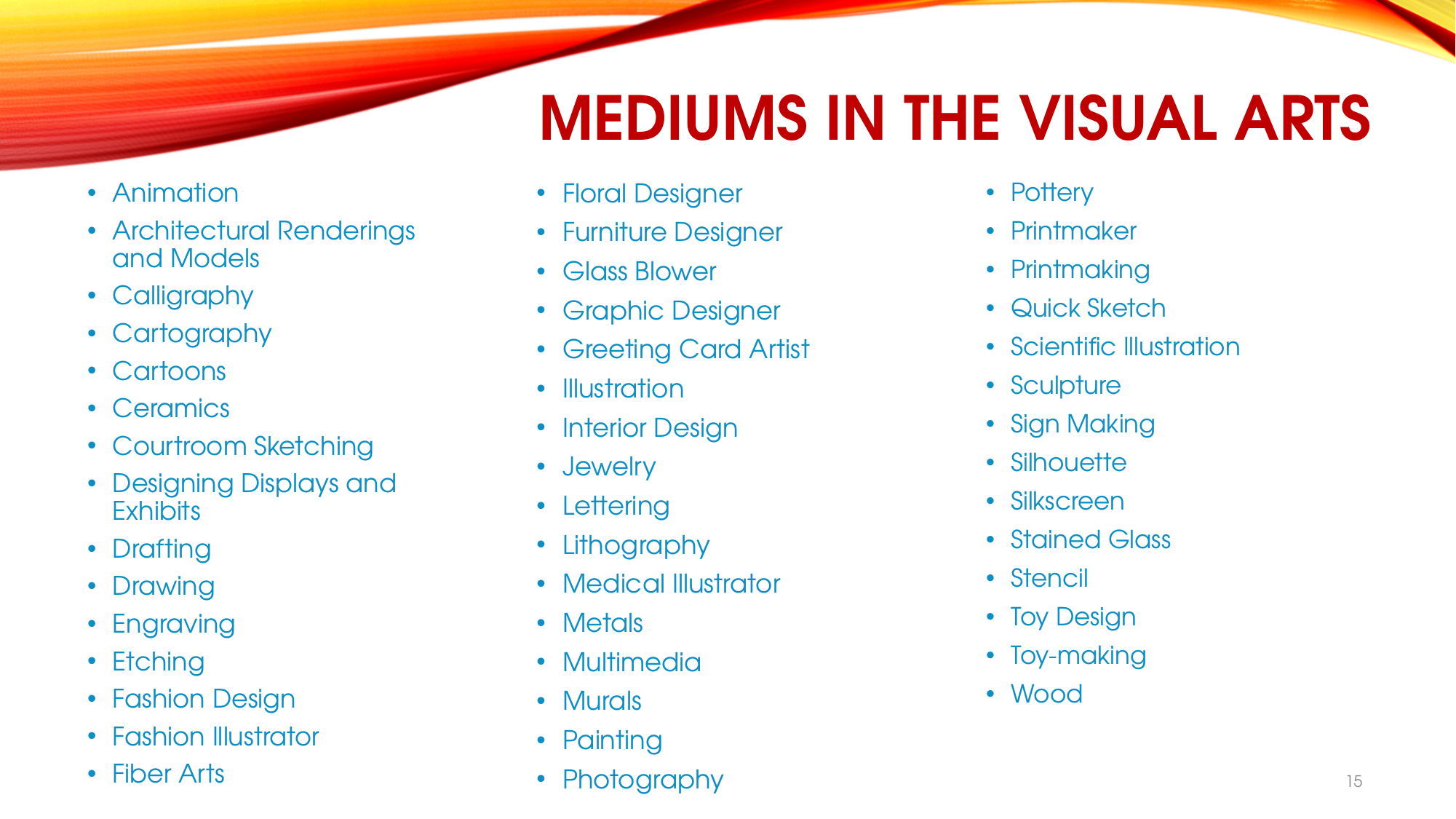

Mediums in the visual Arts
Animation
Architectural Renderings and Models
Calligraphy
Cartography
Cartoons
Ceramics
Courtroom Sketching
Designing Displays and Exhibits
Drafting
Drawing
Engraving
Etching
Fashion Design
Fashion Illustrator
Fiber Arts

Floral Designer
Furniture Designer
Glass Blower
Graphic Designer
Greeting Card Artist
Illustration
Interior Design
Jewelry
Lettering
Lithography
Medical Illustrator
Metals
Multimedia
Murals
Painting
Photography

Pottery
Printmaker
Printmaking
Quick Sketch
Scientific Illustration
Sculpture
Sign Making
Silhouette
Silkscreen
Stained Glass
Stencil
Toy Design
Toy-making
Wood

15